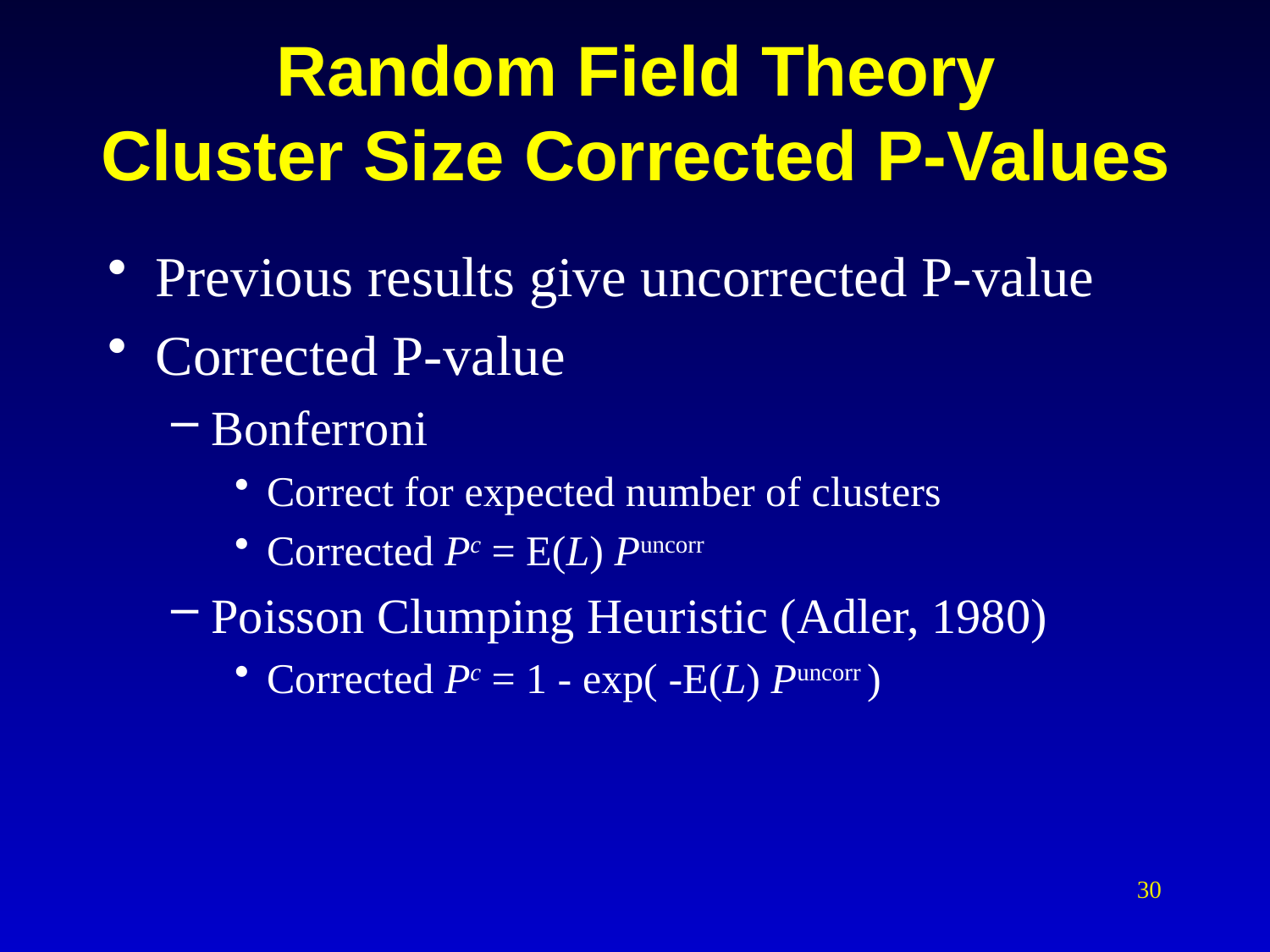

# Random Field Theory Cluster Size Corrected P-Values
Previous results give uncorrected P-value
Corrected P-value
Bonferroni
Correct for expected number of clusters
Corrected Pc = E(L) Puncorr
Poisson Clumping Heuristic (Adler, 1980)
Corrected Pc = 1 - exp( -E(L) Puncorr )

30